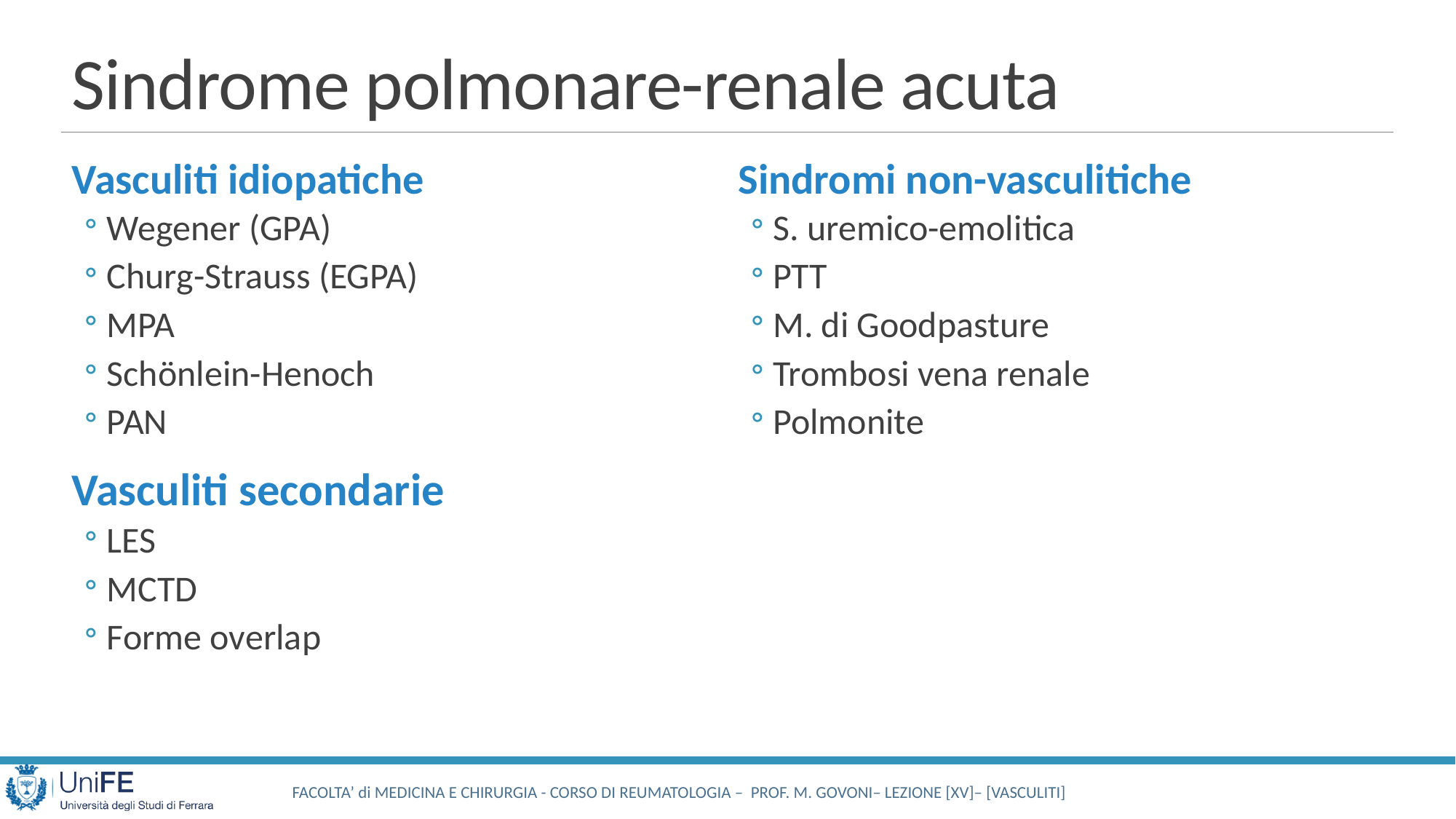

# Sindrome polmonare-renale acuta
Vasculiti idiopatiche
Wegener (GPA)
Churg-Strauss (EGPA)
MPA
Schönlein-Henoch
PAN
Vasculiti secondarie
LES
MCTD
Forme overlap
Sindromi non-vasculitiche
S. uremico-emolitica
PTT
M. di Goodpasture
Trombosi vena renale
Polmonite